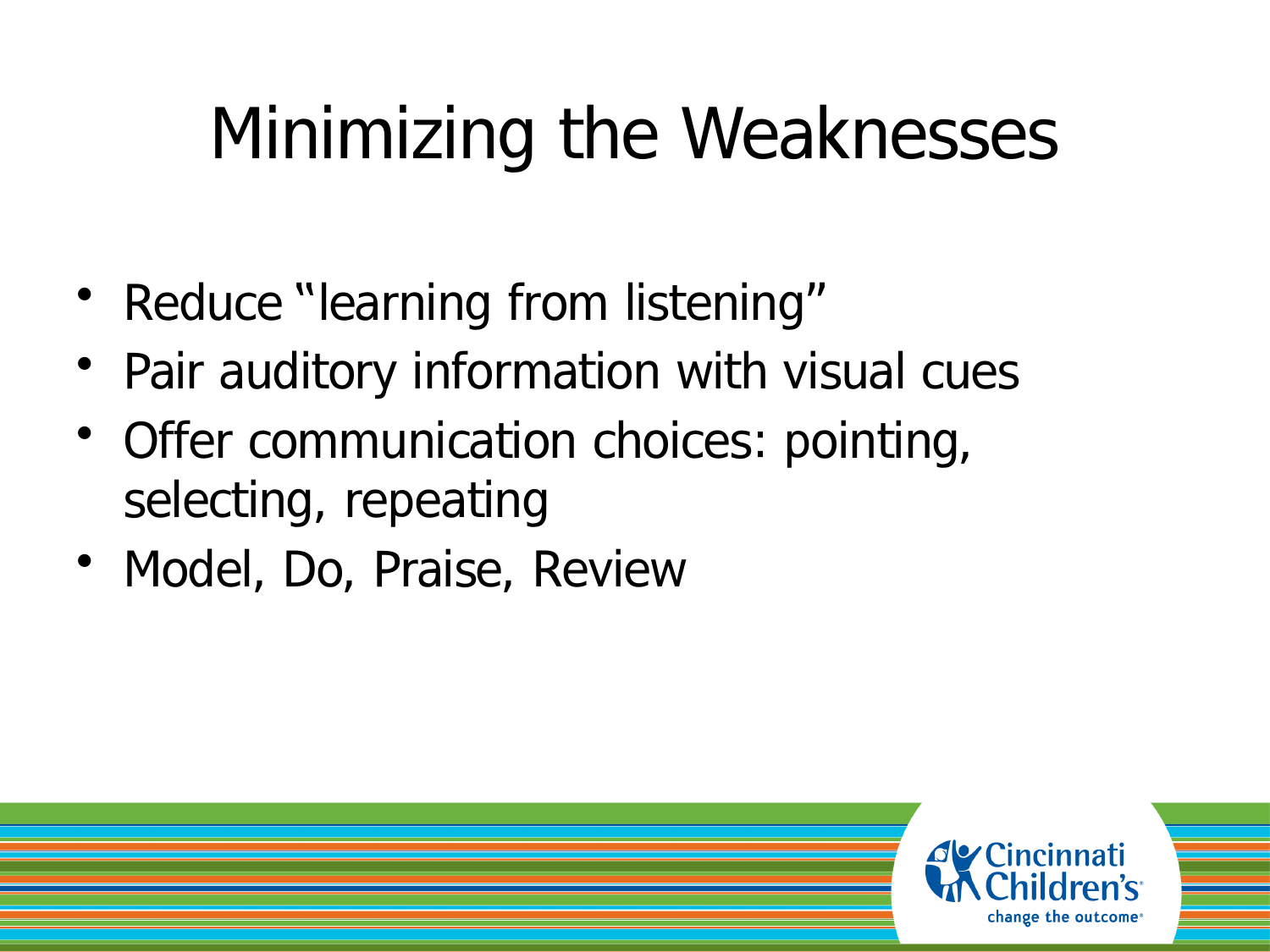

# Minimizing the Weaknesses
Reduce “learning from listening”
Pair auditory information with visual cues
Offer communication choices: pointing, selecting, repeating
Model, Do, Praise, Review